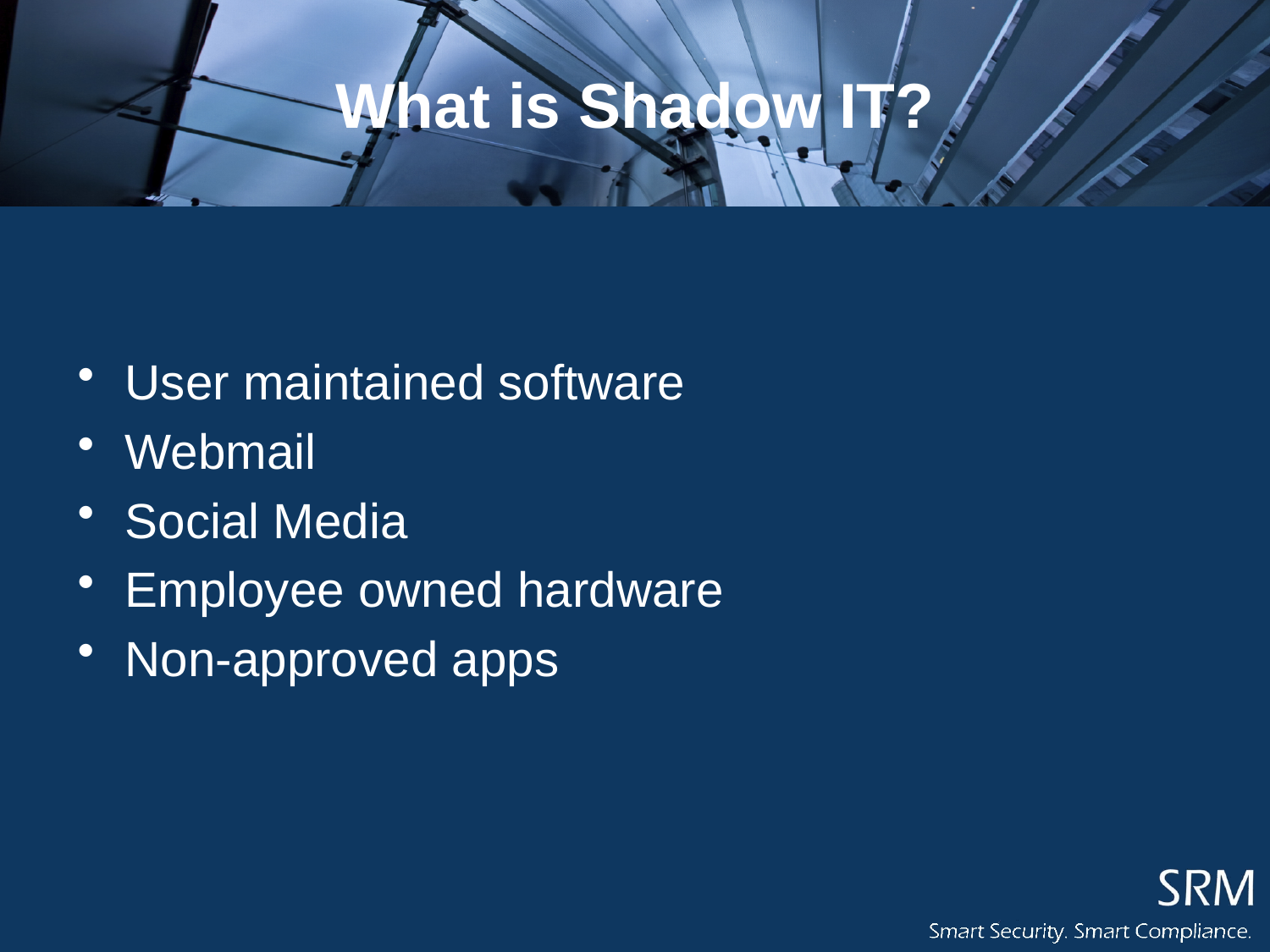

# What is Shadow IT?

User maintained software
Webmail
Social Media
Employee owned hardware
Non-approved apps